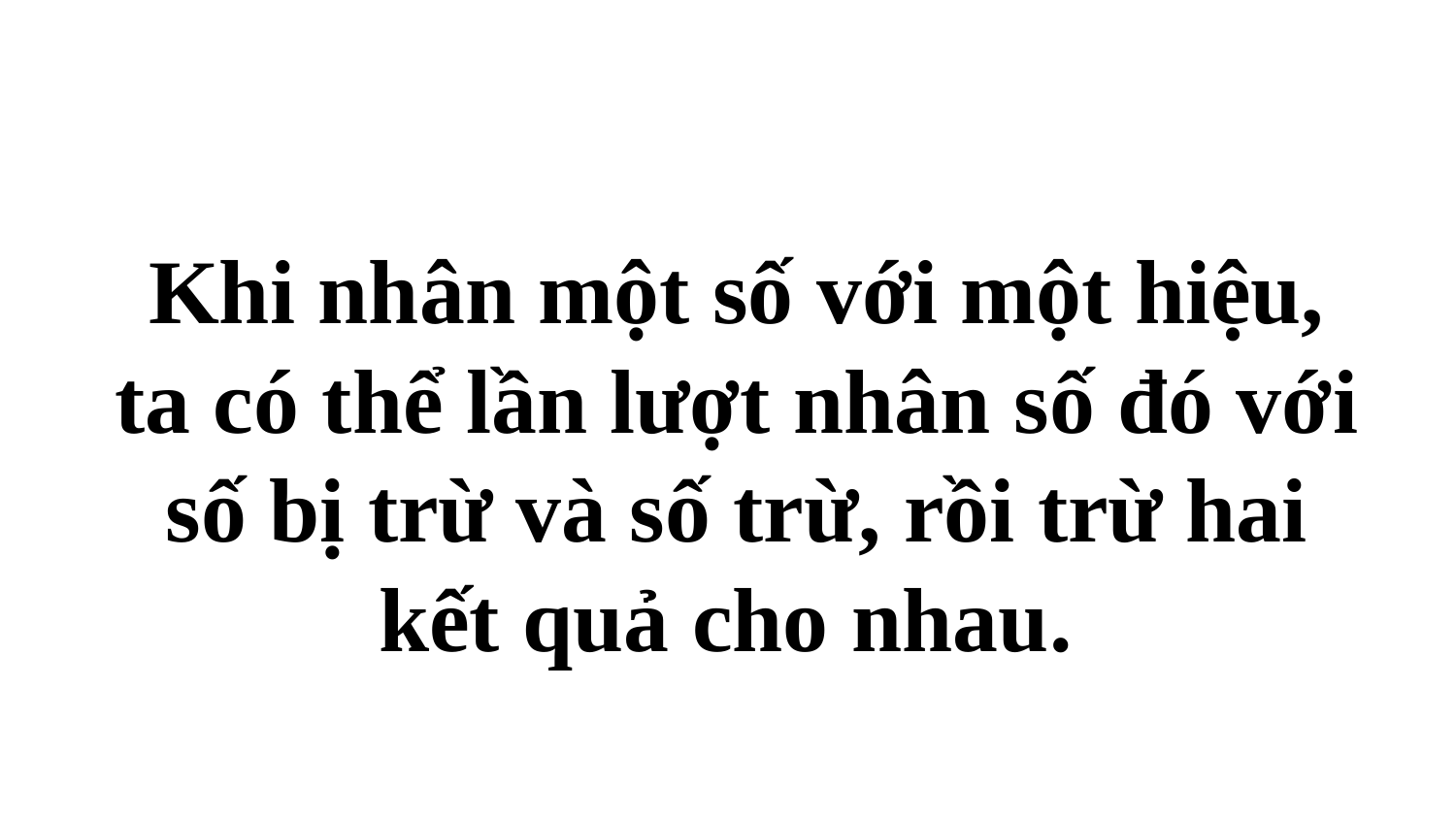

Khi nhân một số với một hiệu, ta có thể lần lượt nhân số đó với số bị trừ và số trừ, rồi trừ hai kết quả cho nhau.